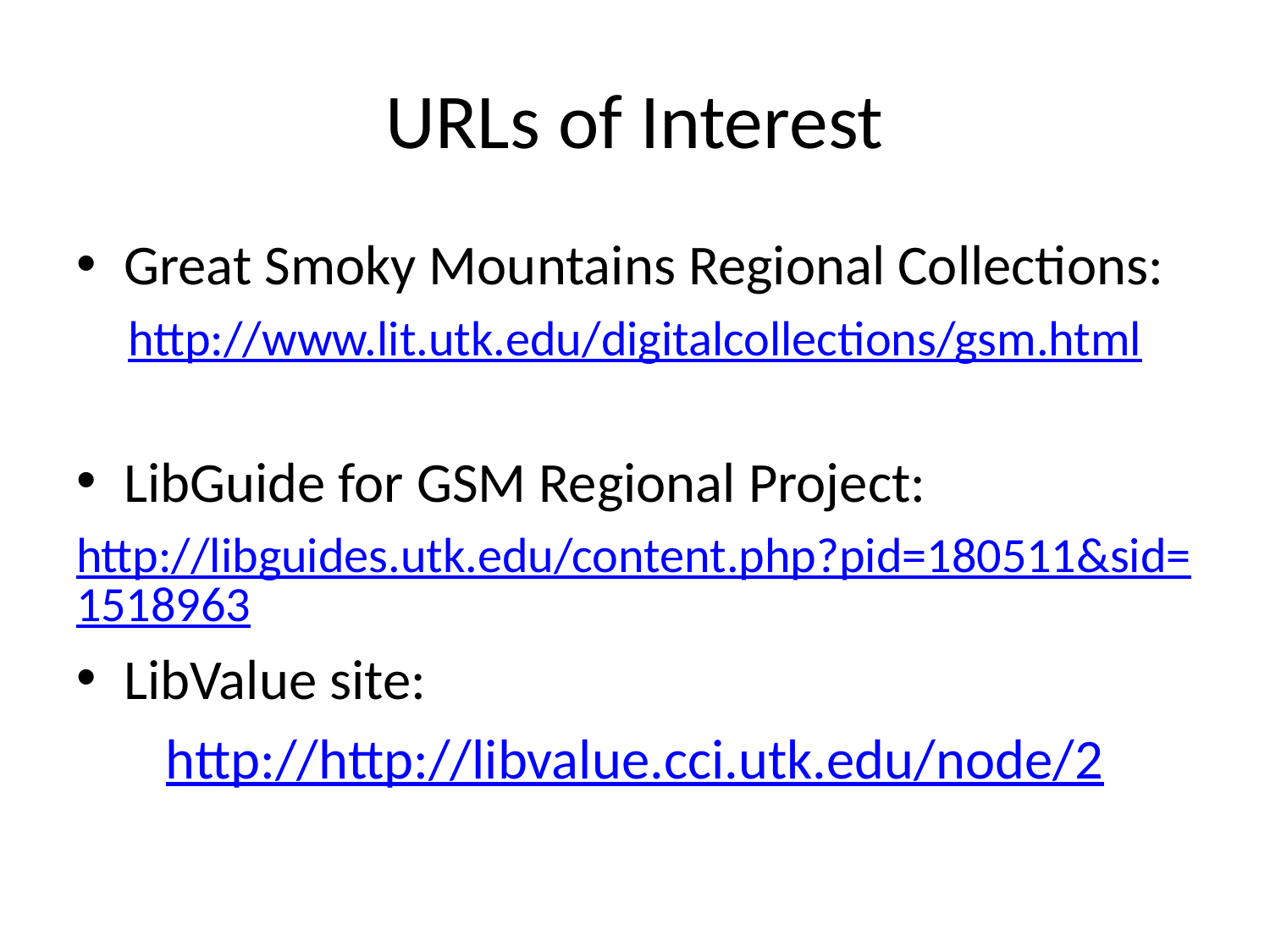

# URLs of Interest
Great Smoky Mountains Regional Collections:
http://www.lit.utk.edu/digitalcollections/gsm.html

LibGuide for GSM Regional Project:
http://libguides.utk.edu/content.php?pid=180511&sid=1518963
LibValue site:
http://http://libvalue.cci.utk.edu/node/2